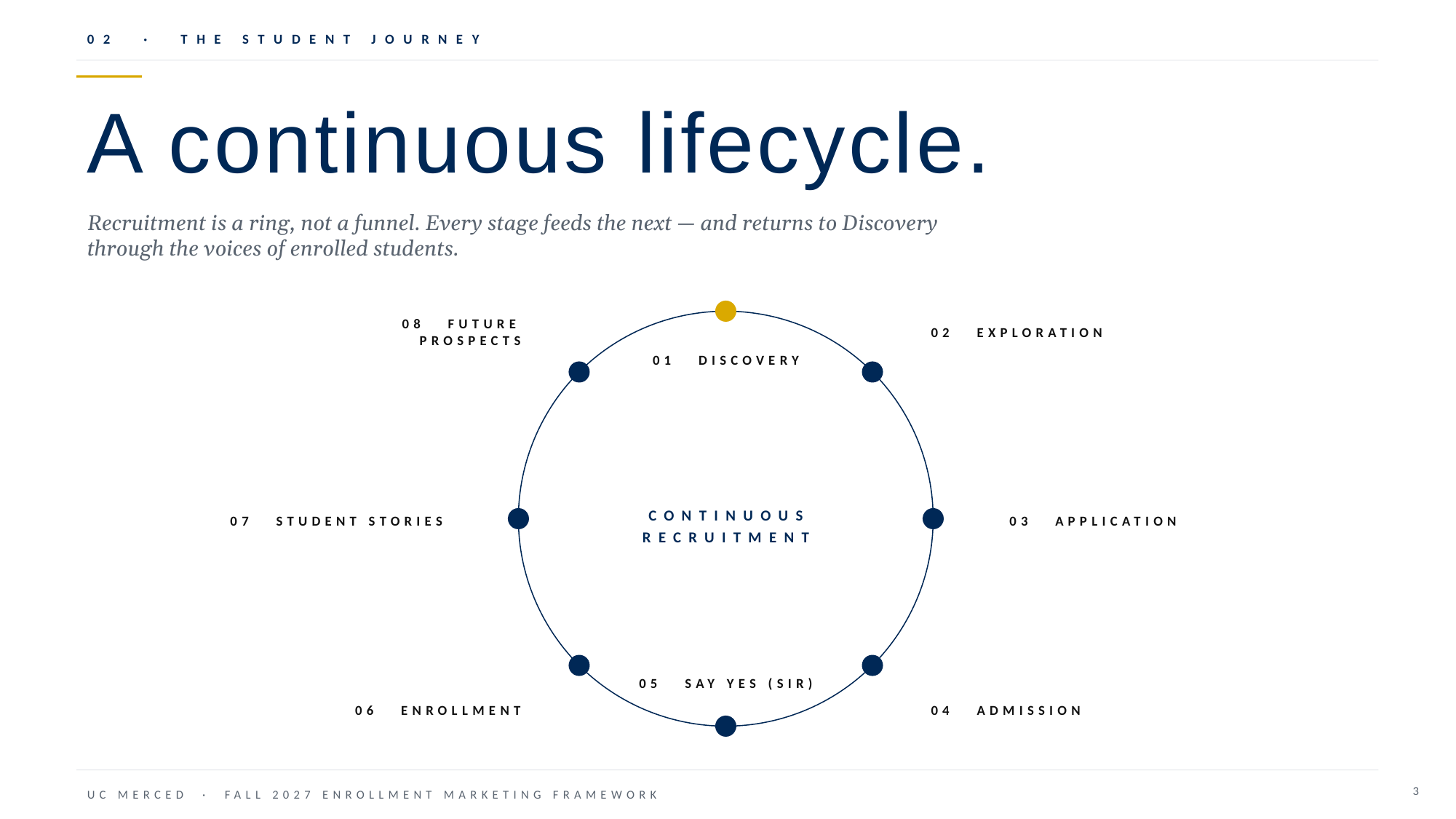

02  ·  THE STUDENT JOURNEY

A continuous lifecycle.
Recruitment is a ring, not a funnel. Every stage feeds the next — and returns to Discovery through the voices of enrolled students.

08   FUTURE PROSPECTS
02   EXPLORATION
01   DISCOVERY

CONTINUOUS
RECRUITMENT
07   STUDENT STORIES
03   APPLICATION

05   SAY YES (SIR)
06   ENROLLMENT
04   ADMISSION

3